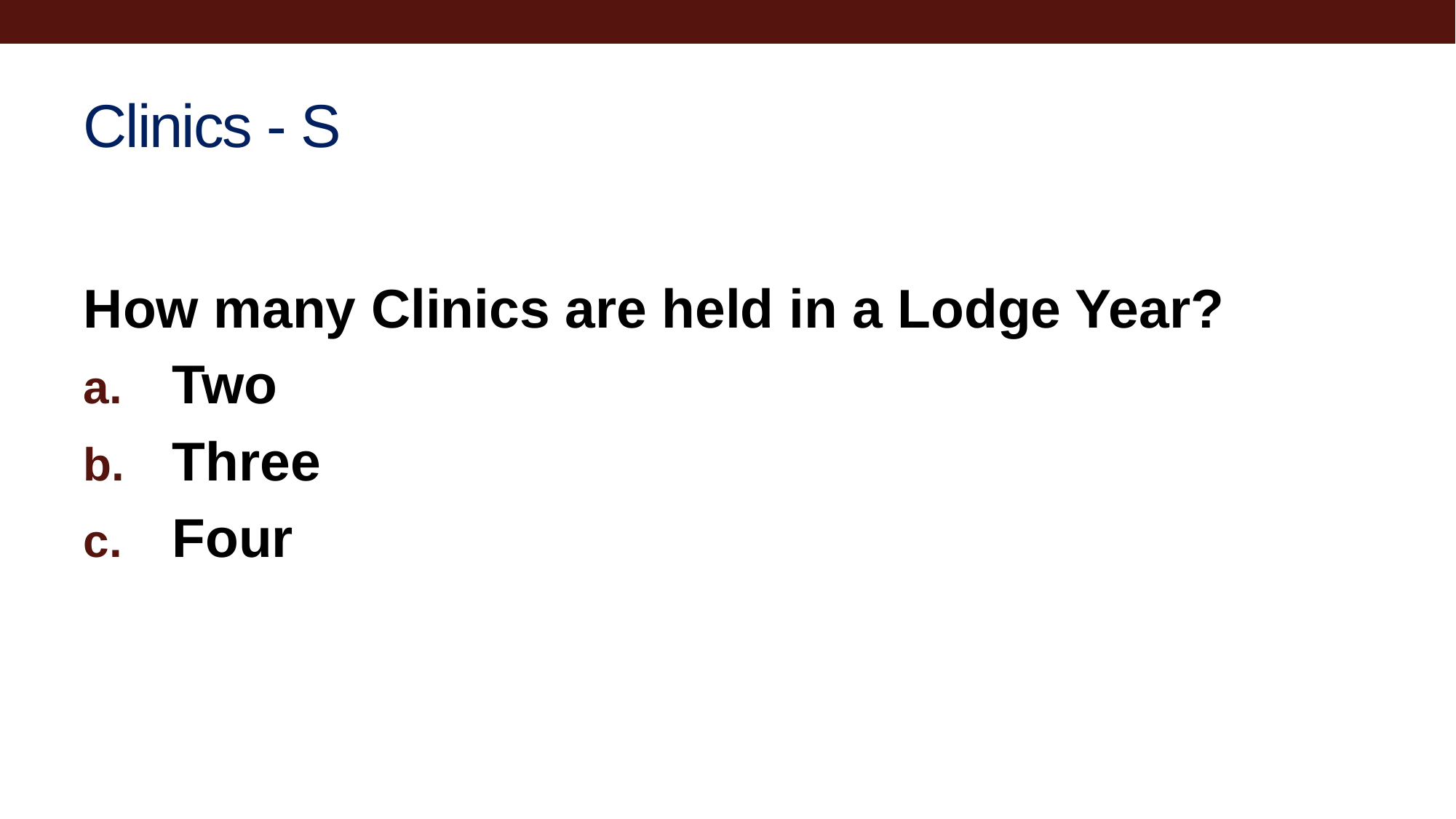

# Clinics - S

How many Clinics are held in a Lodge Year?
Two
Three
Four